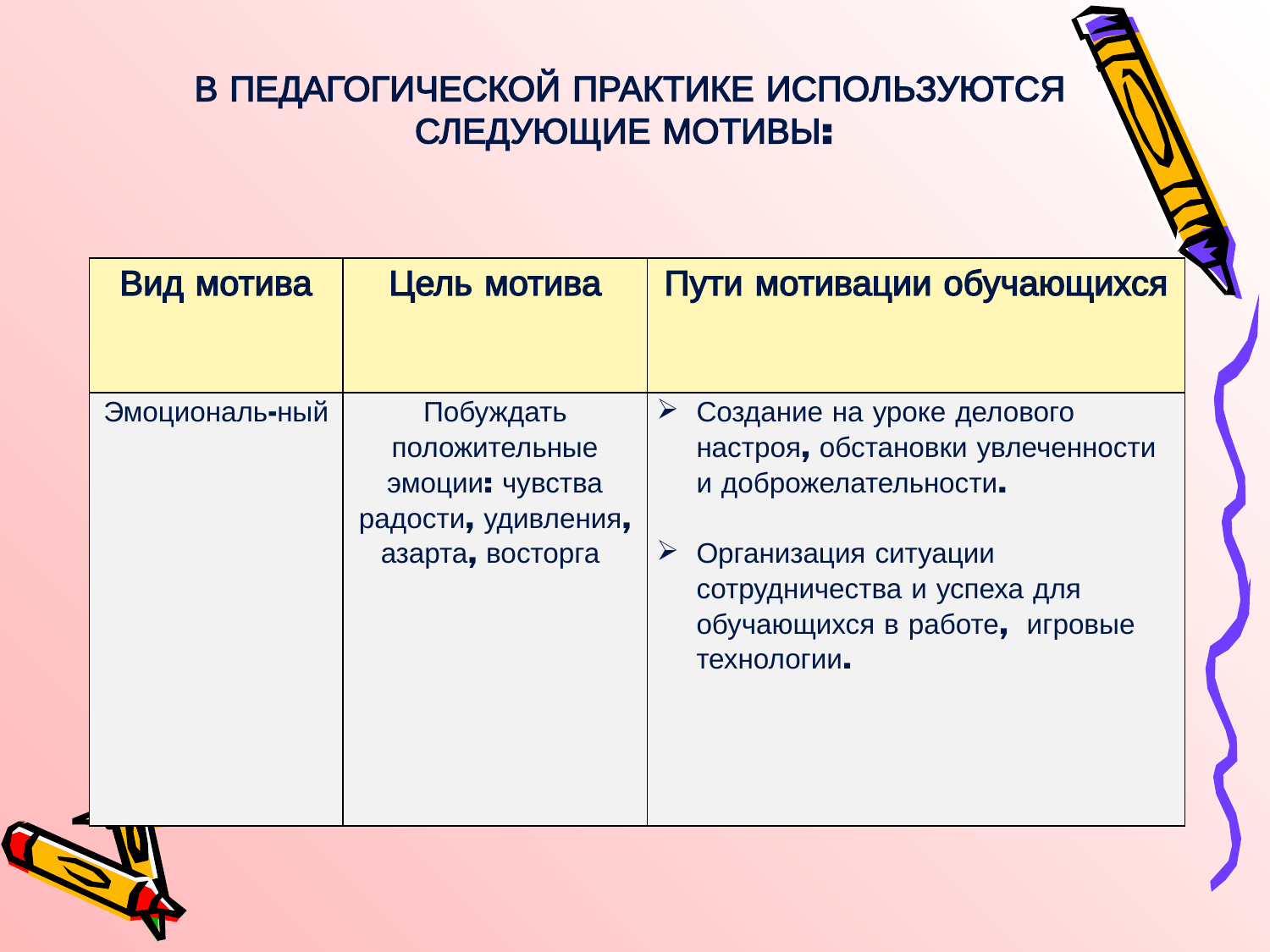

В ПЕДАГОГИЧЕСКОЙ ПРАКТИКЕ ИСПОЛЬЗУЮТСЯ СЛЕДУЮЩИЕ МОТИВЫ:
| Вид мотива | Цель мотива | Пути мотивации обучающихся |
| --- | --- | --- |
| Эмоциональ-ный | Побуждать положительные эмоции: чувства радости, удивления, азарта, восторга | Создание на уроке делового настроя, обстановки увлеченности и доброжелательности. Организация ситуации сотрудничества и успеха для обучающихся в работе,  игровые технологии. |